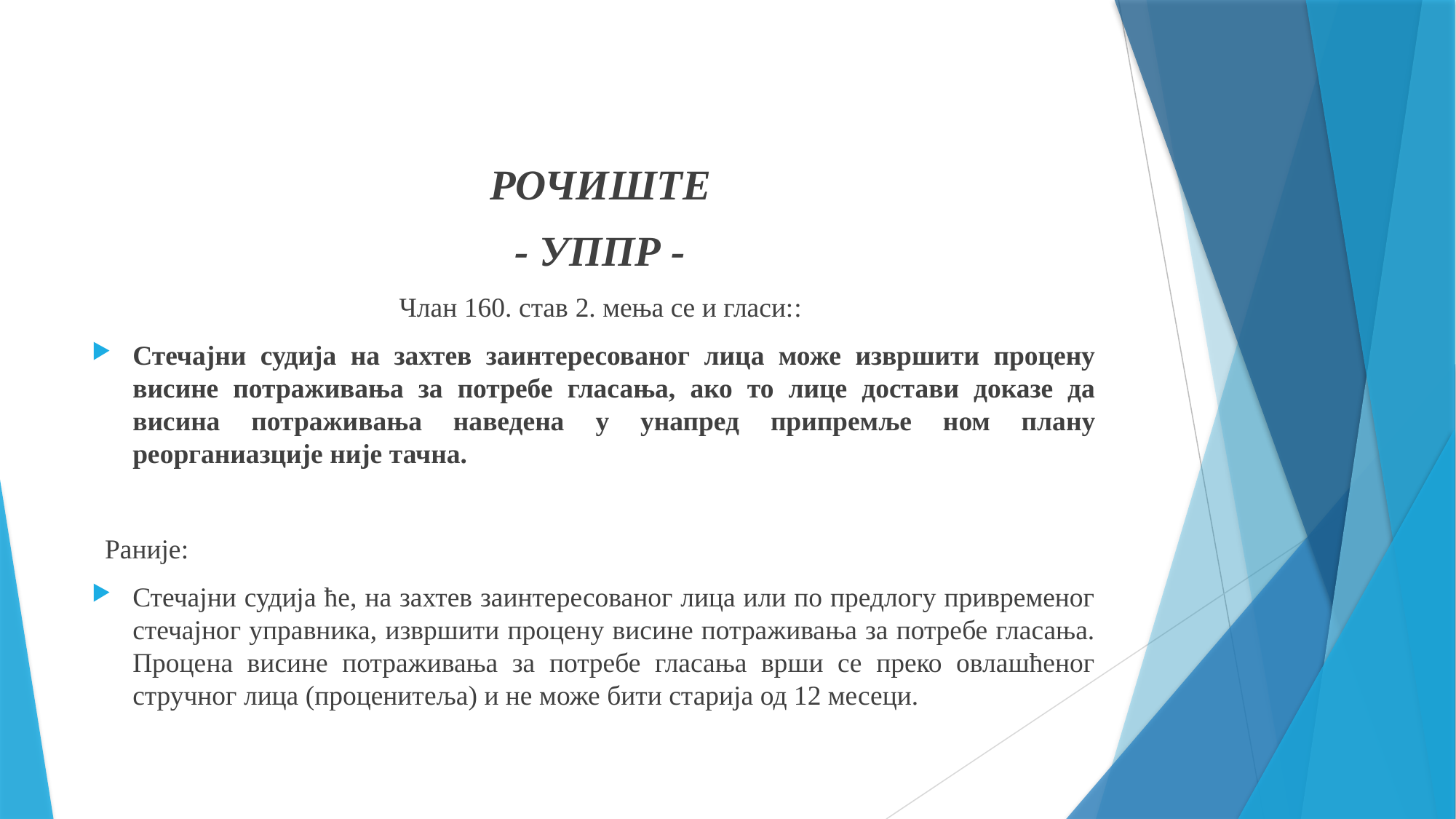

РОЧИШТЕ
- УППР -
Члан 160. став 2. мења се и гласи::
Стечајни судија на захтев заинтересованог лица може извршити процену висине потраживања за потребе гласања, ако то лице достави доказе да висина потраживања наведена у унапред припремље ном плану реорганиазције није тачна.

Раније:
Стечајни судија ће, на захтев заинтересованог лица или по предлогу привременог стечајног управника, извршити процену висине потраживања за потребе гласања. Процена висине потраживања за потребе гласања врши се преко овлашћеног стручног лица (проценитеља) и не може бити старија од 12 месеци.